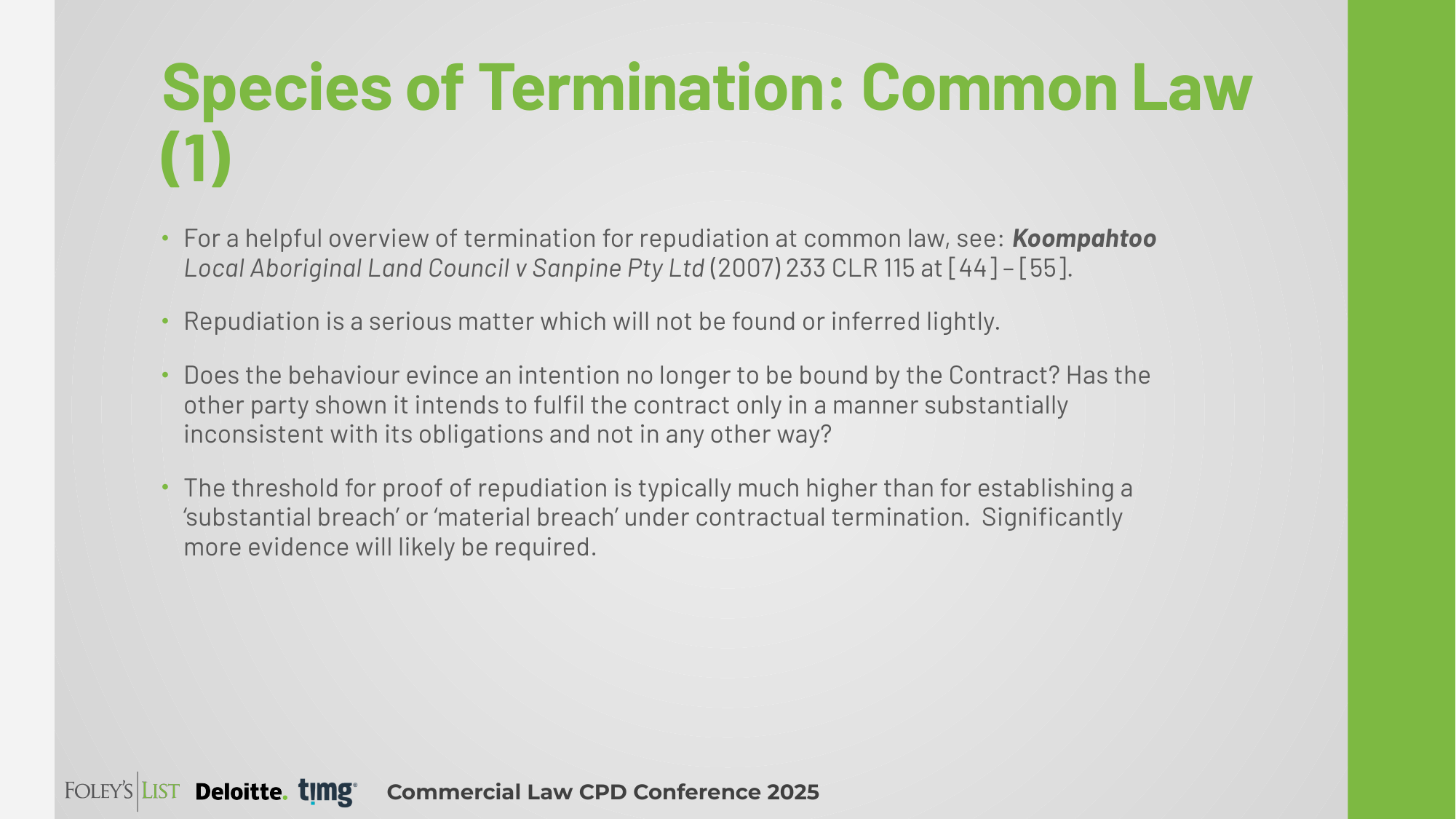

# Species of Termination: Common Law (1)
For a helpful overview of termination for repudiation at common law, see: Koompahtoo Local Aboriginal Land Council v Sanpine Pty Ltd (2007) 233 CLR 115 at [44] – [55].
Repudiation is a serious matter which will not be found or inferred lightly.
Does the behaviour evince an intention no longer to be bound by the Contract? Has the other party shown it intends to fulfil the contract only in a manner substantially inconsistent with its obligations and not in any other way?
The threshold for proof of repudiation is typically much higher than for establishing a ‘substantial breach’ or ‘material breach’ under contractual termination.  Significantly more evidence will likely be required.